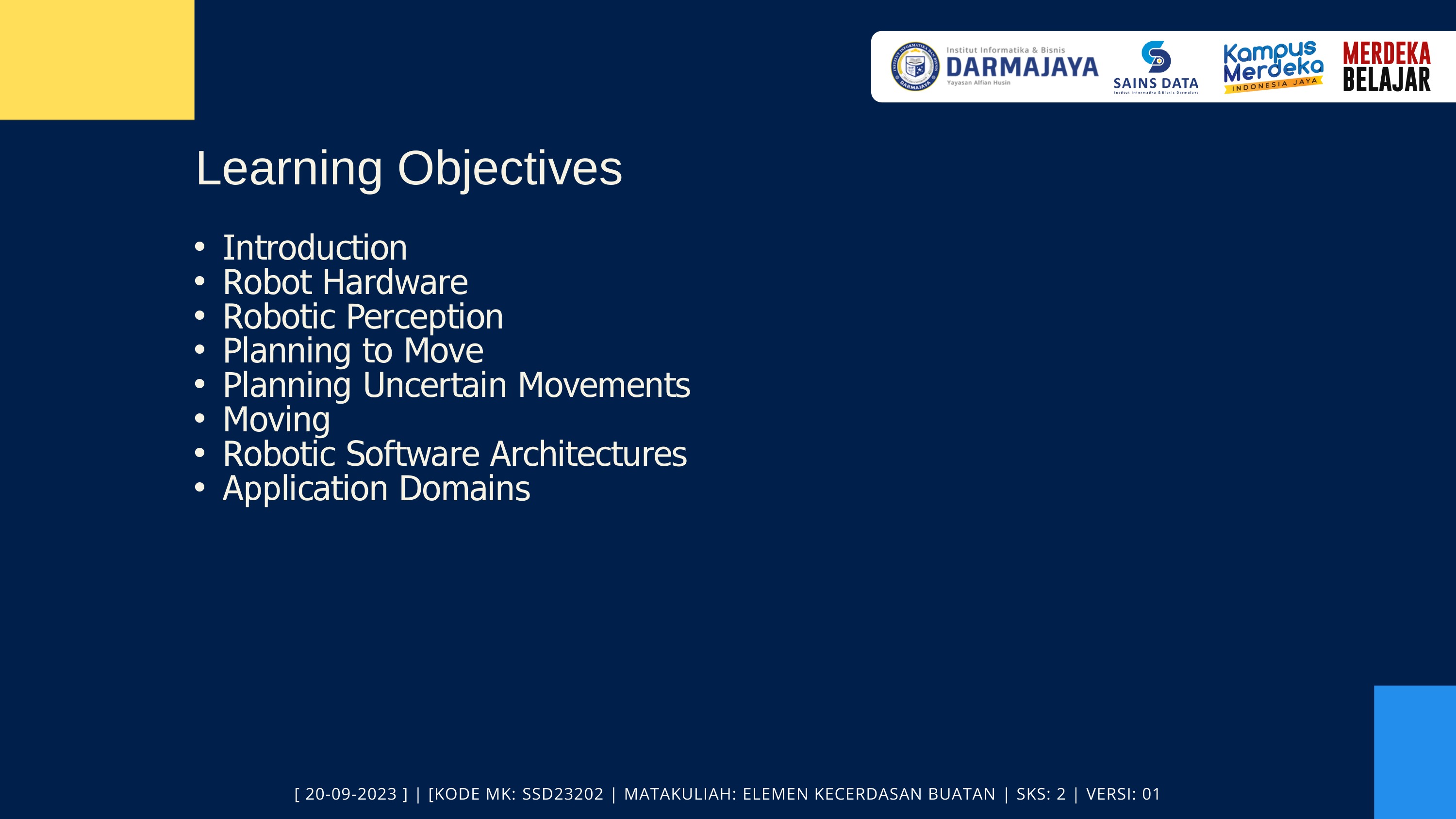

Learning Objectives
Introduction
Robot Hardware
Robotic Perception
Planning to Move
Planning Uncertain Movements
Moving
Robotic Software Architectures
Application Domains

[ 20-09-2023 ] | [KODE MK: SSD23202 | MATAKULIAH: ELEMEN KECERDASAN BUATAN | SKS: 2 | VERSI: 01